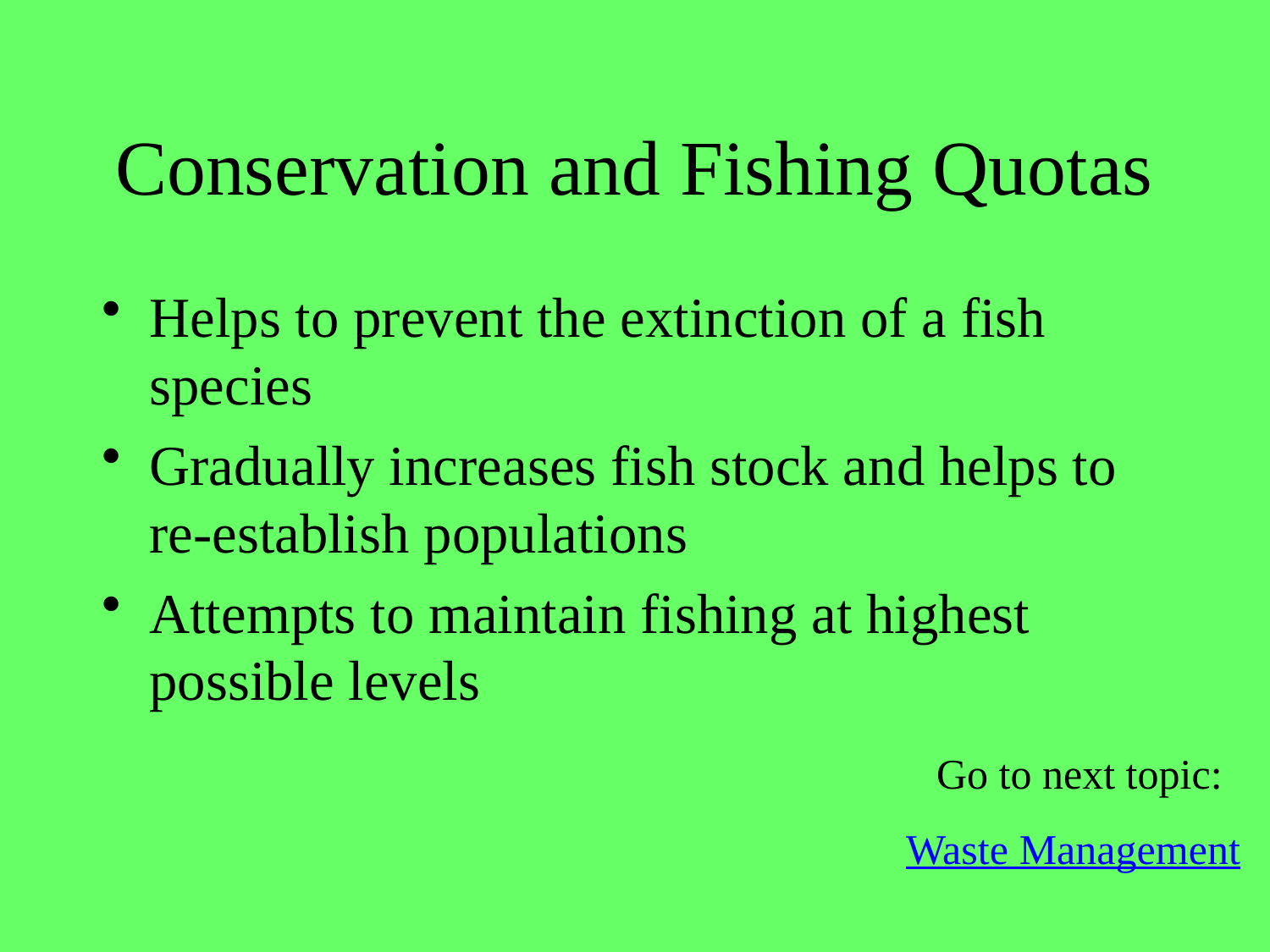

# Conservation and Fishing Quotas
Helps to prevent the extinction of a fish species
Gradually increases fish stock and helps to re-establish populations
Attempts to maintain fishing at highest possible levels
Go to next topic:
Waste Management
32